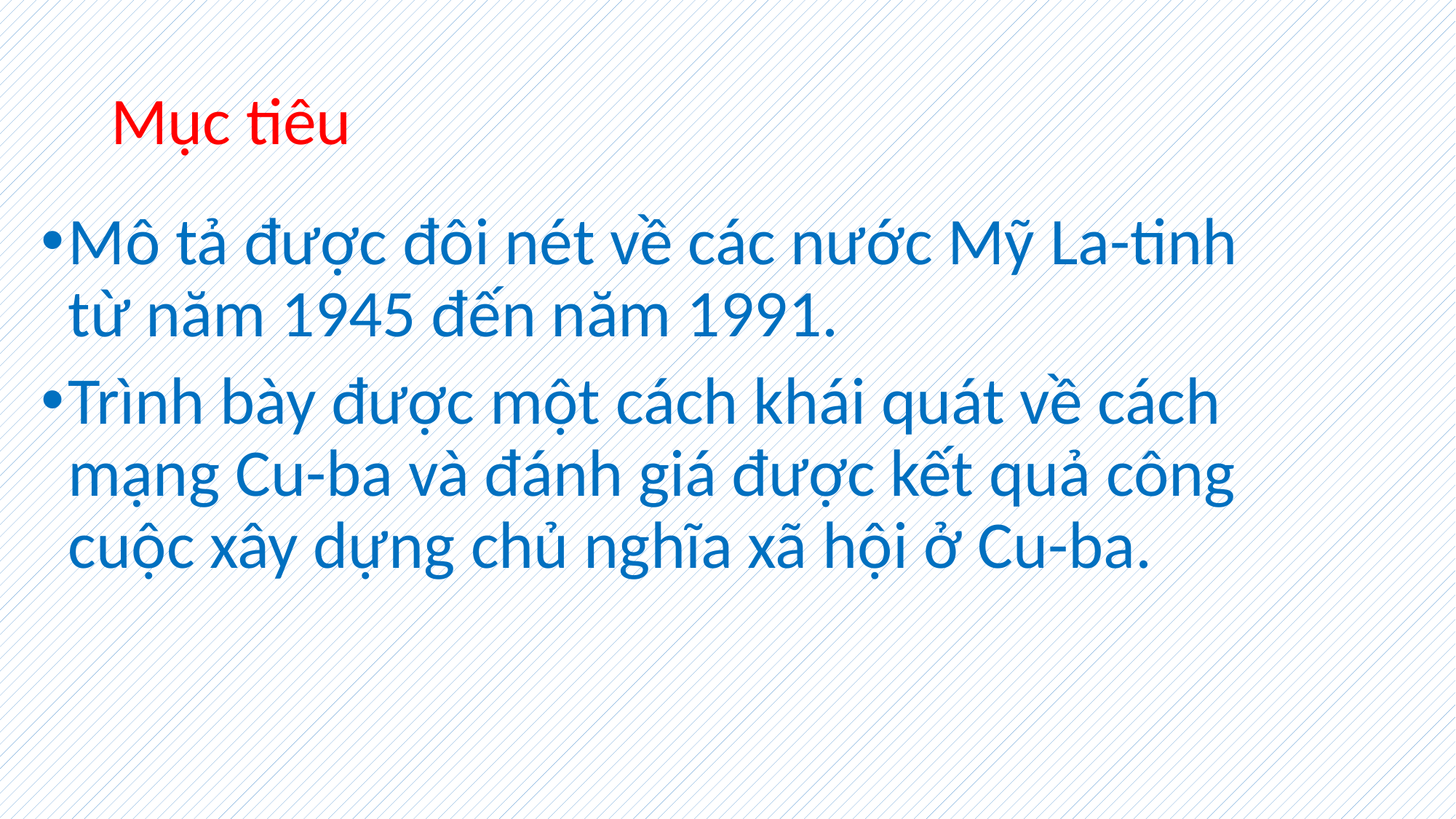

# Mục tiêu
Mô tả được đôi nét về các nước Mỹ La-tinh từ năm 1945 đến năm 1991.
Trình bày được một cách khái quát về cách mạng Cu-ba và đánh giá được kết quả công cuộc xây dựng chủ nghĩa xã hội ở Cu-ba.